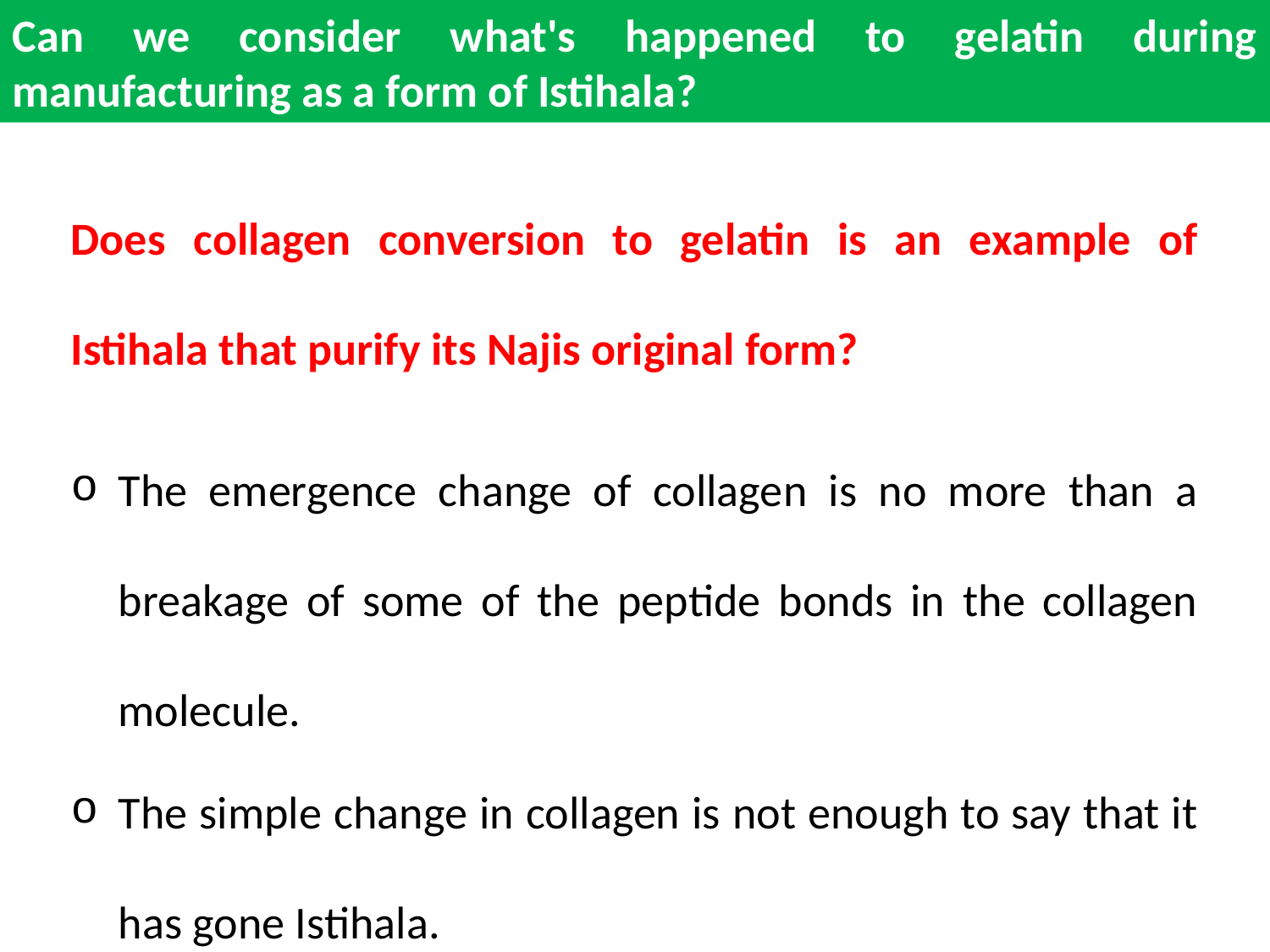

Can we consider what's happened to gelatin during manufacturing as a form of Istihala?
Does collagen conversion to gelatin is an example of Istihala that purify its Najis original form?
The emergence change of collagen is no more than a breakage of some of the peptide bonds in the collagen molecule.
The simple change in collagen is not enough to say that it has gone Istihala.